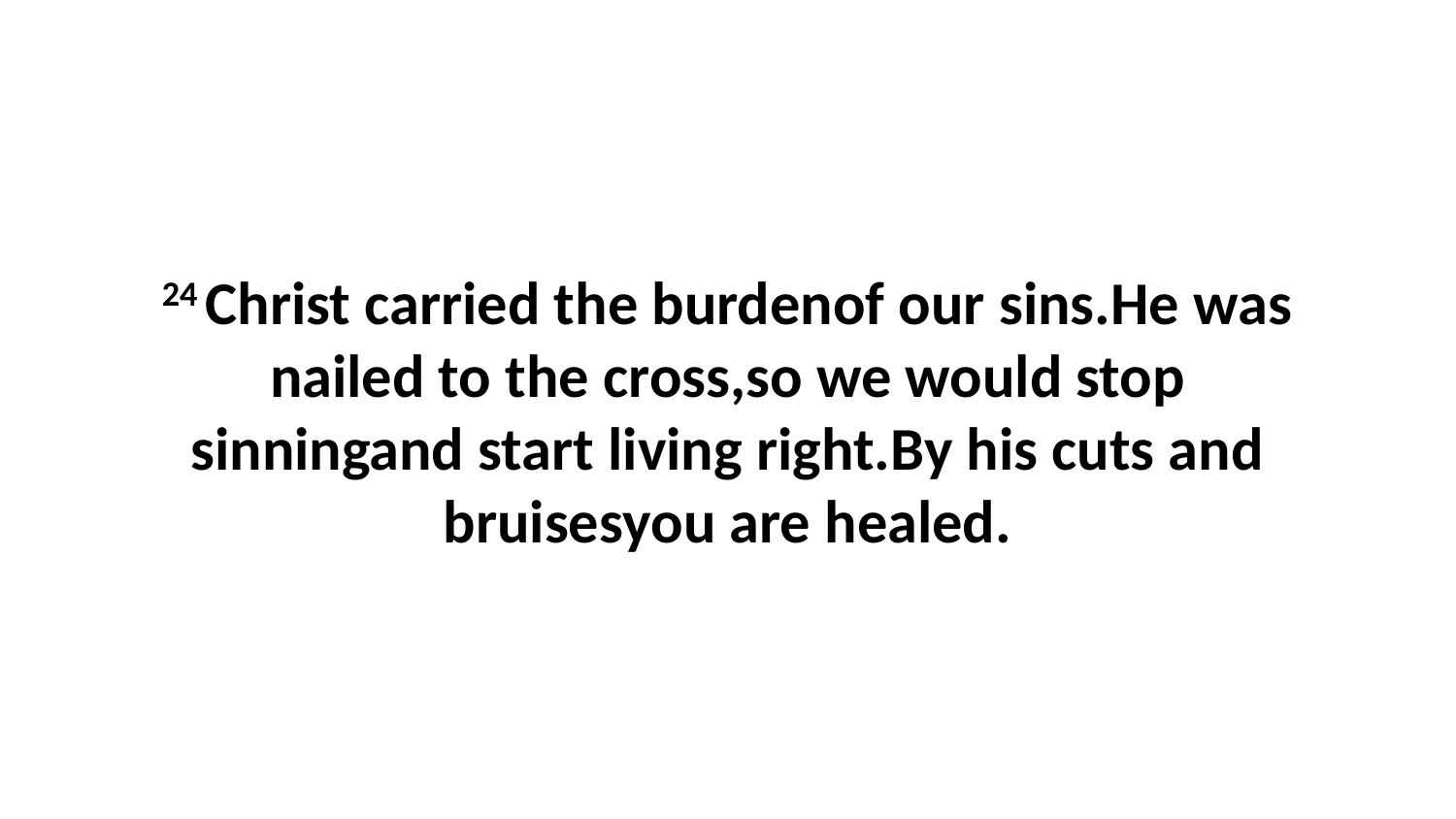

24 Christ carried the burdenof our sins.He was nailed to the cross,so we would stop sinningand start living right.By his cuts and bruisesyou are healed.